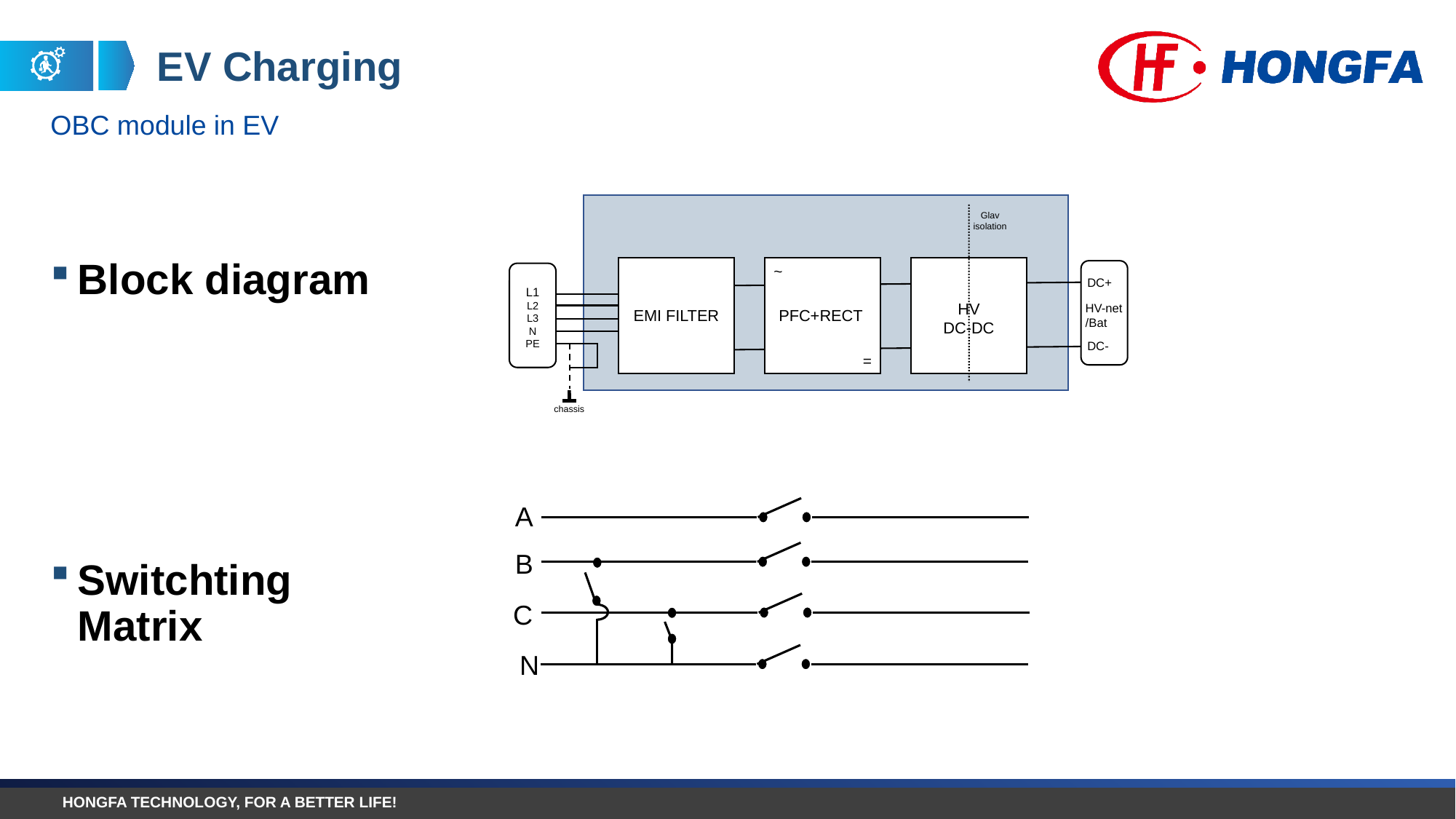

EV Charging
OBC module in EV

Glav
isolation
~

DC+
L1
L2
L3
N
PE
HV
DC-DC
HV-net
/Bat
EMI FILTER
PFC+RECT
DC-
=
chassis
Block diagram
A

B

C

N

Switchting Matrix